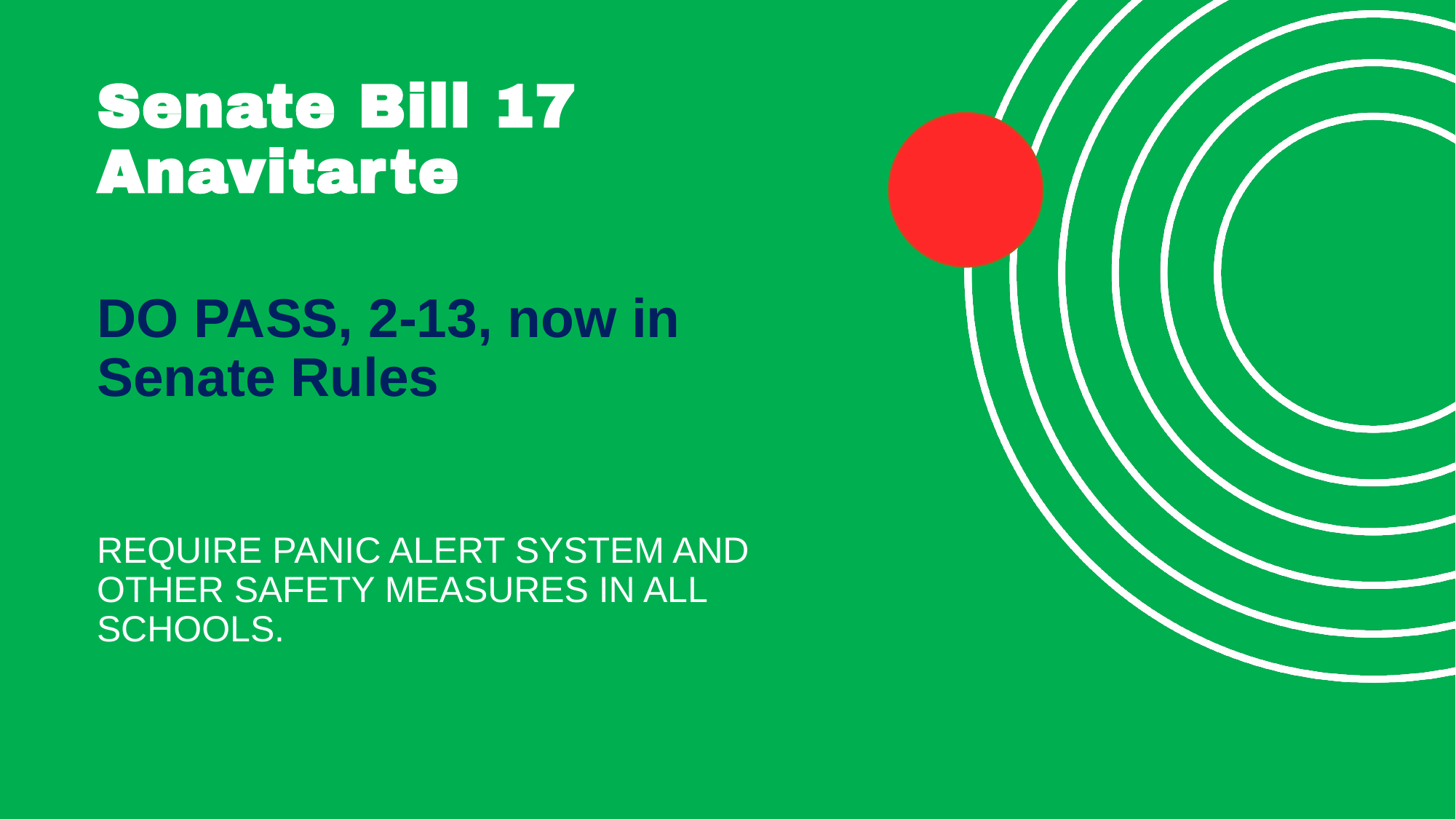

# Senate Bill 17 Anavitarte
DO PASS, 2-13, now in Senate Rules

REQUIRE PANIC ALERT SYSTEM AND OTHER SAFETY MEASURES IN ALL SCHOOLS.